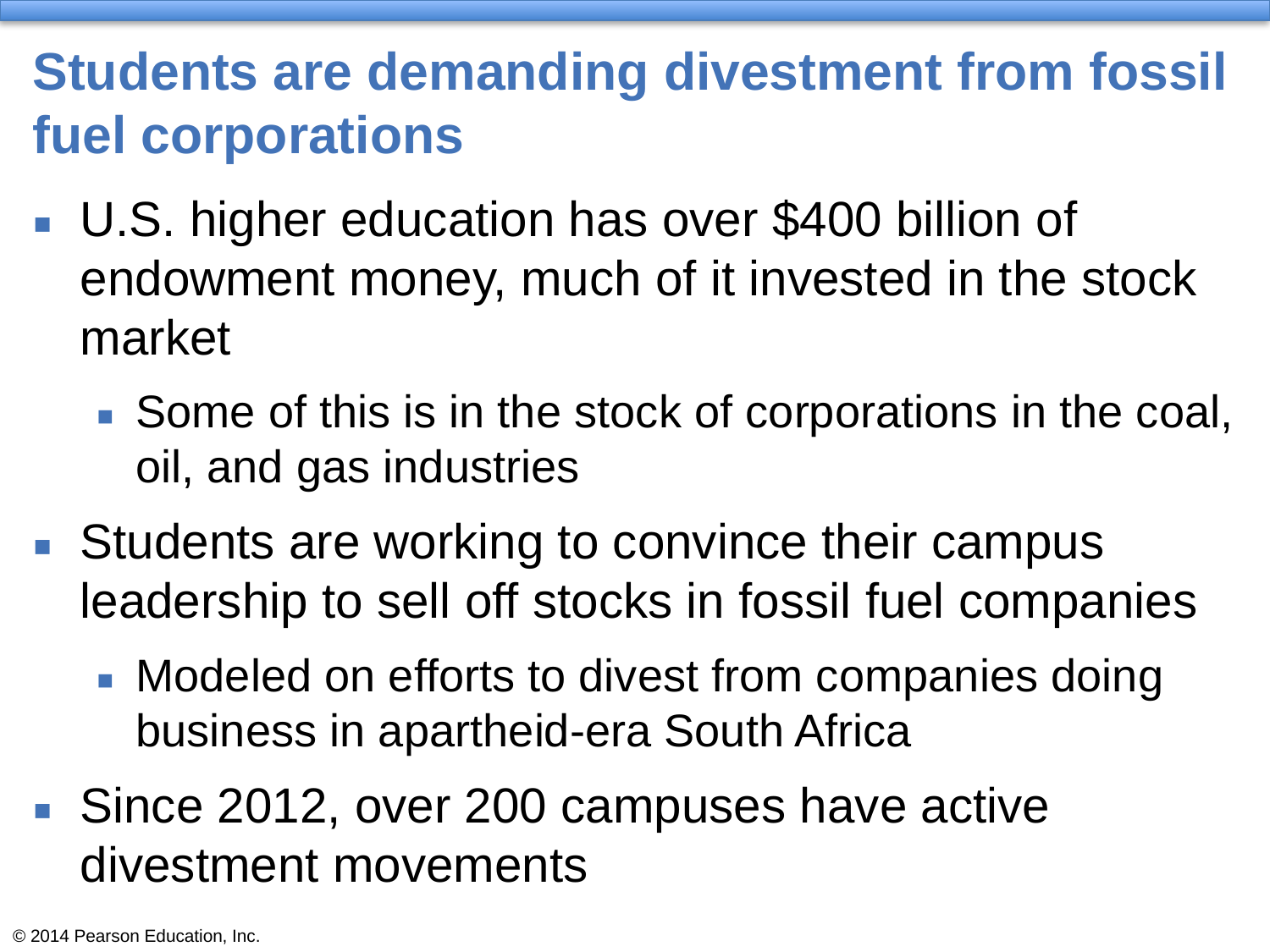

# Students are demanding divestment from fossil fuel corporations
U.S. higher education has over $400 billion of endowment money, much of it invested in the stock market
Some of this is in the stock of corporations in the coal, oil, and gas industries
Students are working to convince their campus leadership to sell off stocks in fossil fuel companies
Modeled on efforts to divest from companies doing business in apartheid-era South Africa
Since 2012, over 200 campuses have active divestment movements